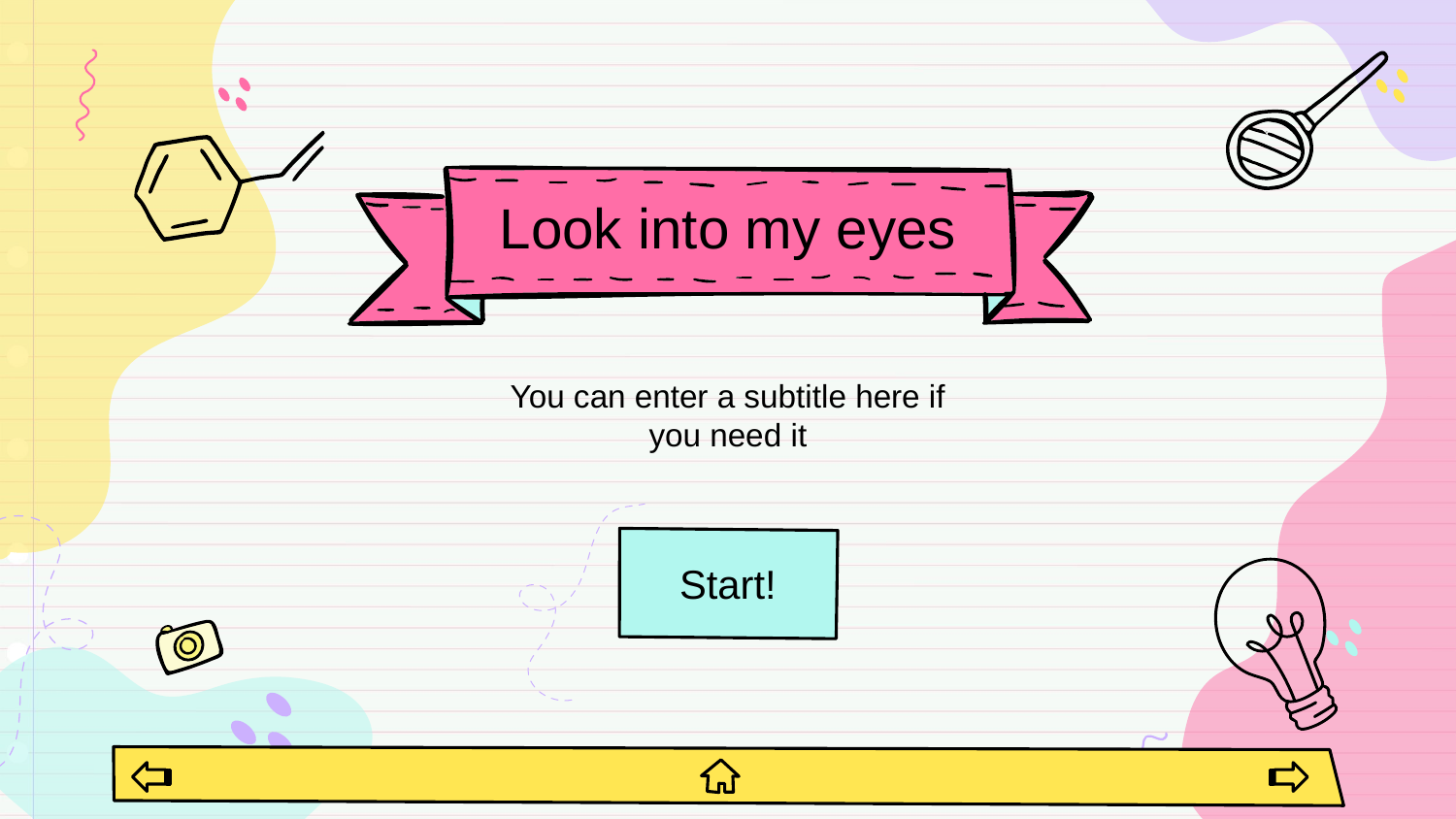

# Look into my eyes

You can enter a subtitle here if you need it

Start!